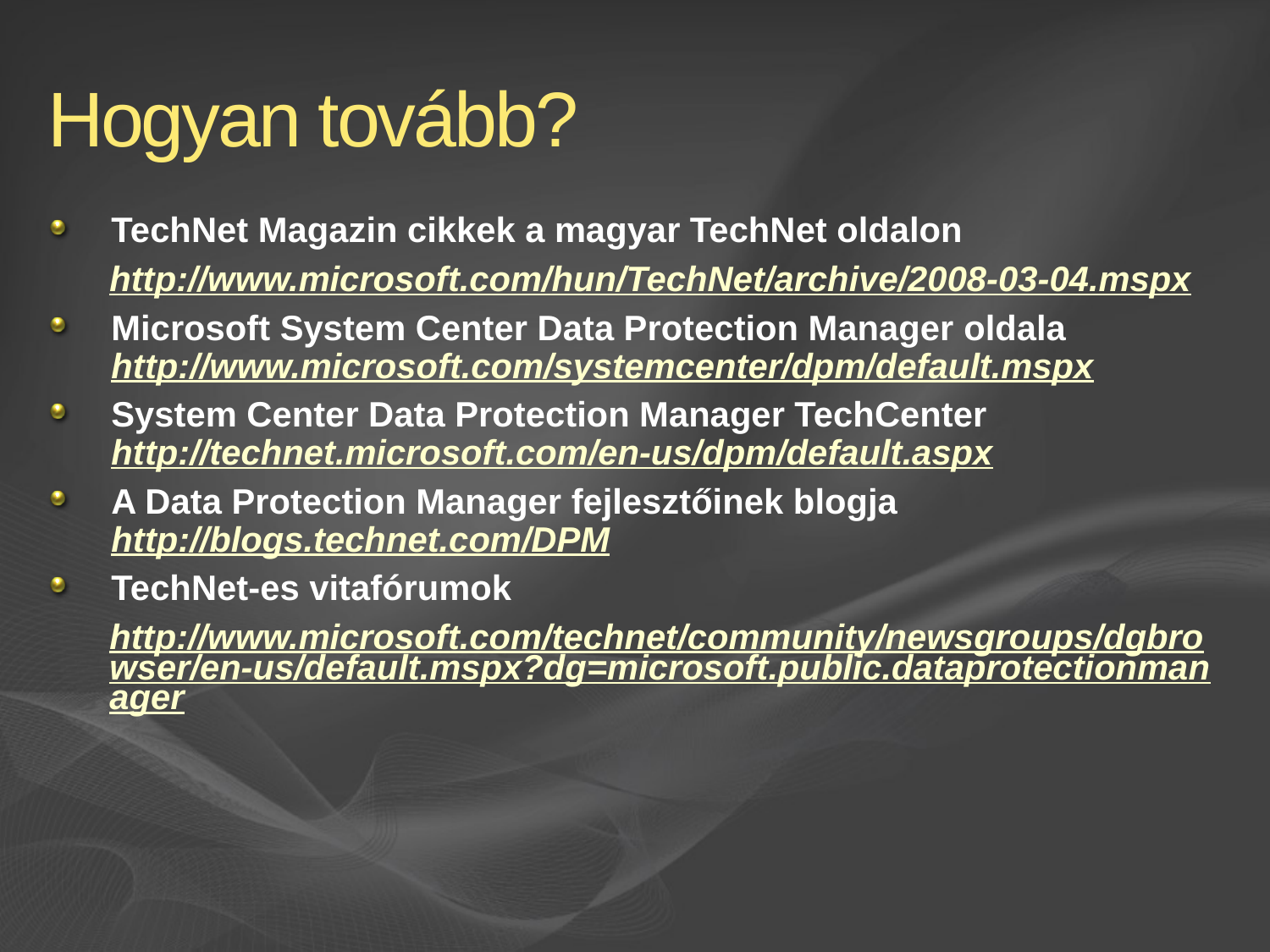

# Hogyan tovább?
TechNet Magazin cikkek a magyar TechNet oldalon
http://www.microsoft.com/hun/TechNet/archive/2008-03-04.mspx
Microsoft System Center Data Protection Manager oldala
http://www.microsoft.com/systemcenter/dpm/default.mspx
System Center Data Protection Manager TechCenter
http://technet.microsoft.com/en-us/dpm/default.aspx
A Data Protection Manager fejlesztőinek blogja
http://blogs.technet.com/DPM
TechNet-es vitafórumok
http://www.microsoft.com/technet/community/newsgroups/dgbrowser/en-us/default.mspx?dg=microsoft.public.dataprotectionmanager